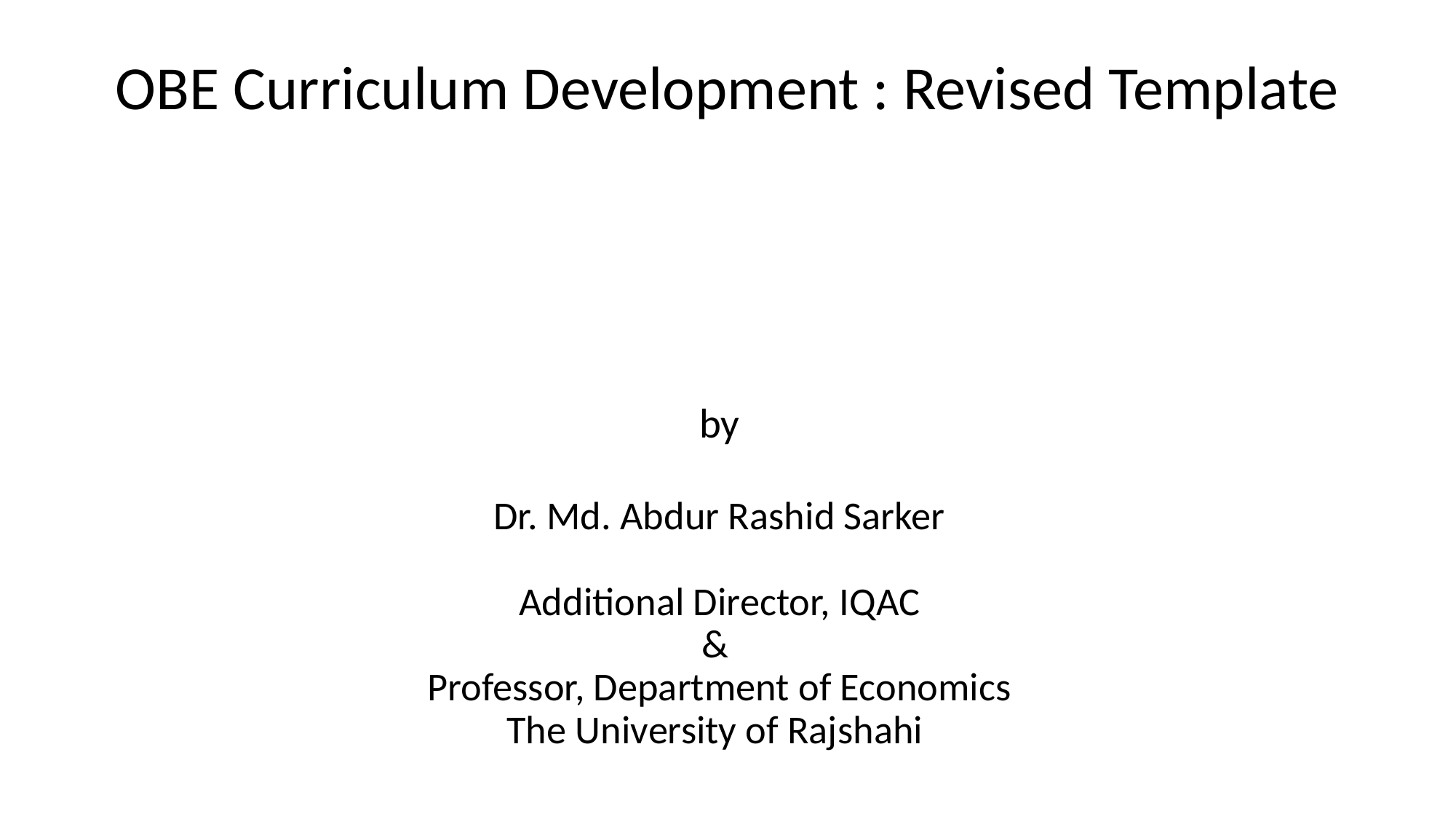

# OBE Curriculum Development : Revised Template
by

Dr. Md. Abdur Rashid Sarker

Additional Director, IQAC
&
Professor, Department of Economics
The University of Rajshahi
Additional Director, IQAC,RU